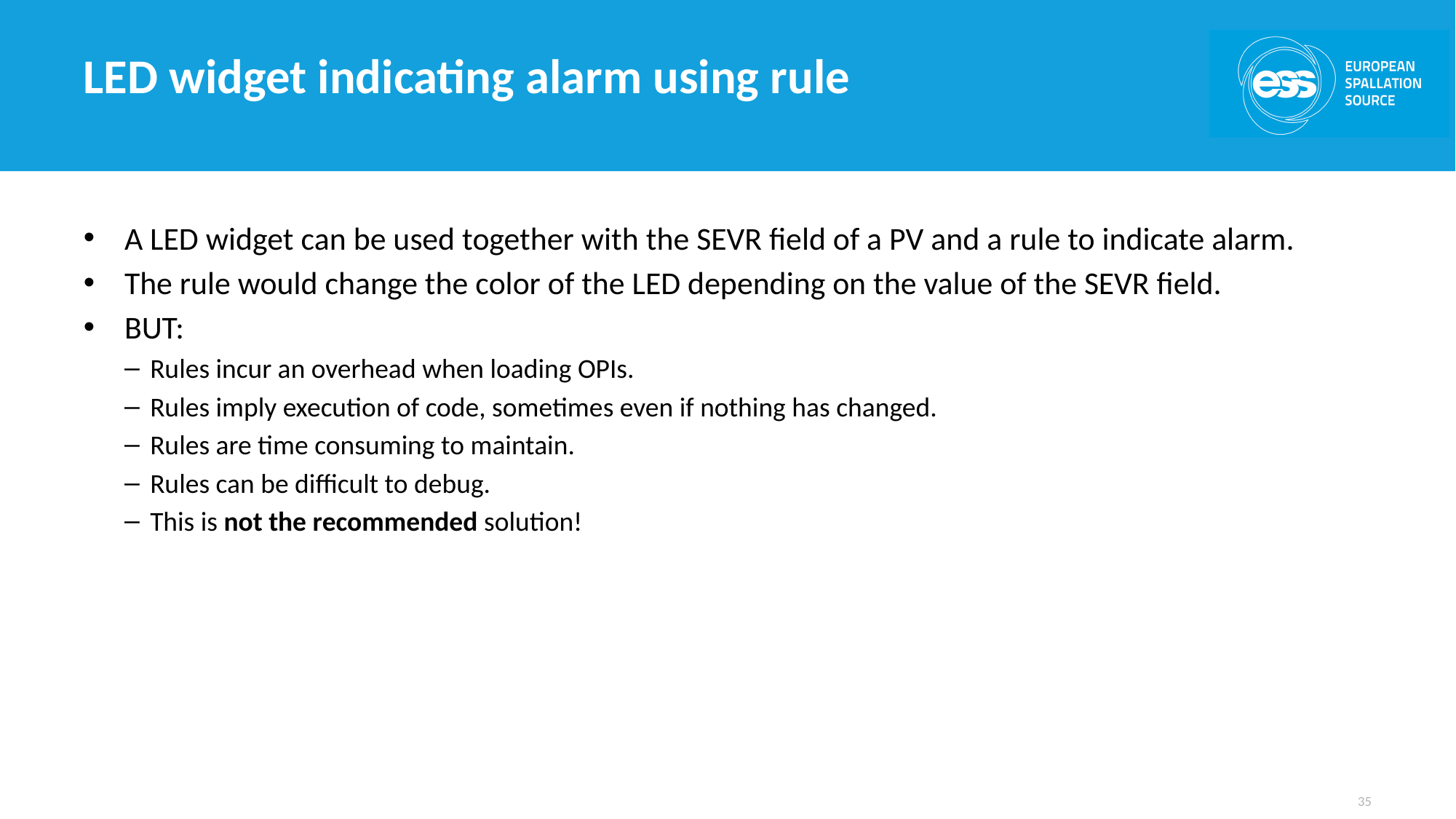

# LED widget indicating alarm using rule
A LED widget can be used together with the SEVR field of a PV and a rule to indicate alarm.
The rule would change the color of the LED depending on the value of the SEVR field.
BUT:
Rules incur an overhead when loading OPIs.
Rules imply execution of code, sometimes even if nothing has changed.
Rules are time consuming to maintain.
Rules can be difficult to debug.
This is not the recommended solution!

35